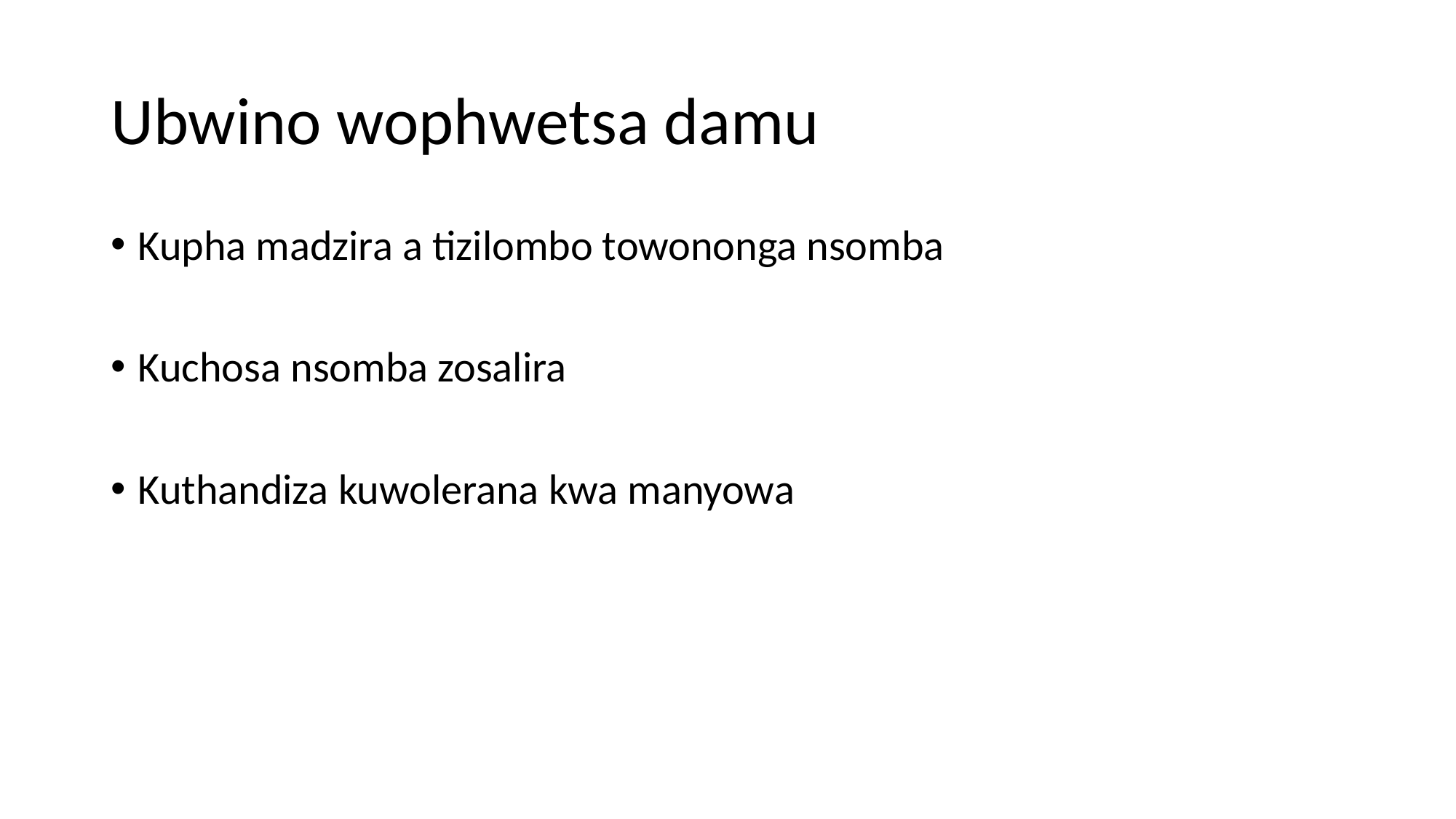

# Ubwino wophwetsa damu
Kupha madzira a tizilombo towononga nsomba

Kuchosa nsomba zosalira

Kuthandiza kuwolerana kwa manyowa